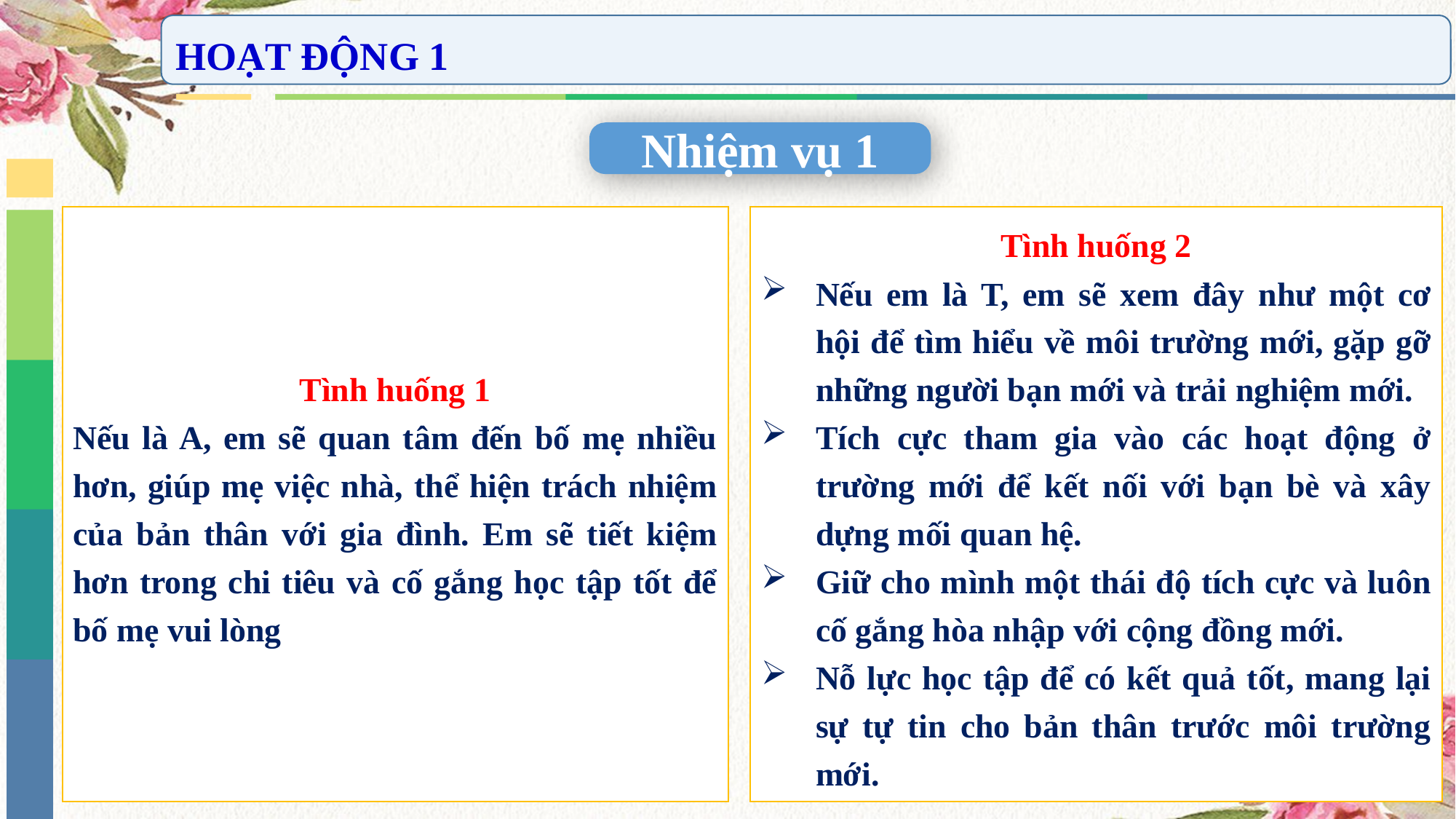

HOẠT ĐỘNG 1
Nhiệm vụ 1
Tình huống 2
Nếu em là T, em sẽ xem đây như một cơ hội để tìm hiểu về môi trường mới, gặp gỡ những người bạn mới và trải nghiệm mới.
Tích cực tham gia vào các hoạt động ở trường mới để kết nối với bạn bè và xây dựng mối quan hệ.
Giữ cho mình một thái độ tích cực và luôn cố gắng hòa nhập với cộng đồng mới.
Nỗ lực học tập để có kết quả tốt, mang lại sự tự tin cho bản thân trước môi trường mới.
Tình huống 1
Nếu là A, em sẽ quan tâm đến bố mẹ nhiều hơn, giúp mẹ việc nhà, thể hiện trách nhiệm của bản thân với gia đình. Em sẽ tiết kiệm hơn trong chi tiêu và cố gắng học tập tốt để bố mẹ vui lòng